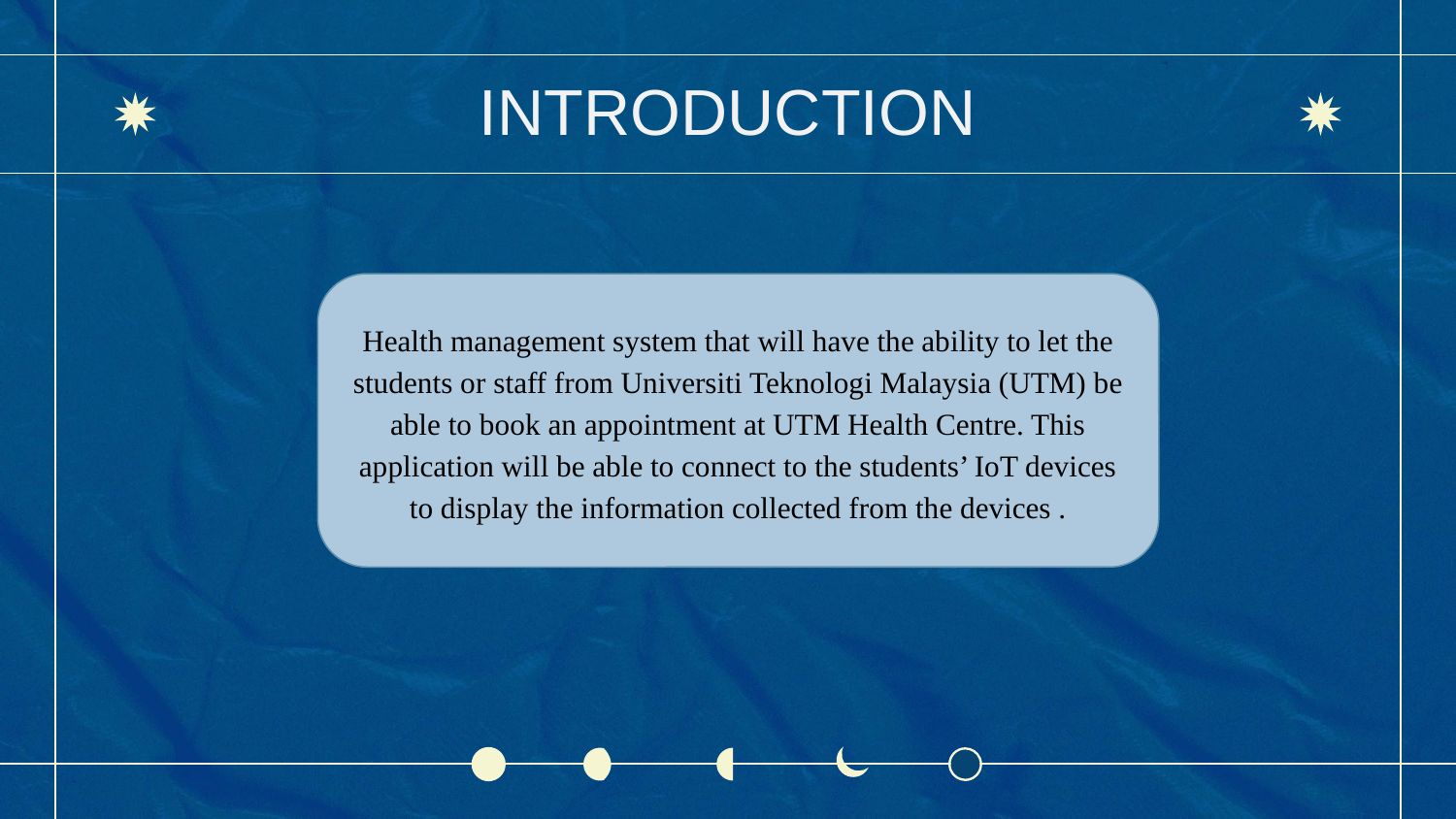

# INTRODUCTION
Health management system that will have the ability to let the students or staff from Universiti Teknologi Malaysia (UTM) be able to book an appointment at UTM Health Centre. This application will be able to connect to the students’ IoT devices to display the information collected from the devices .